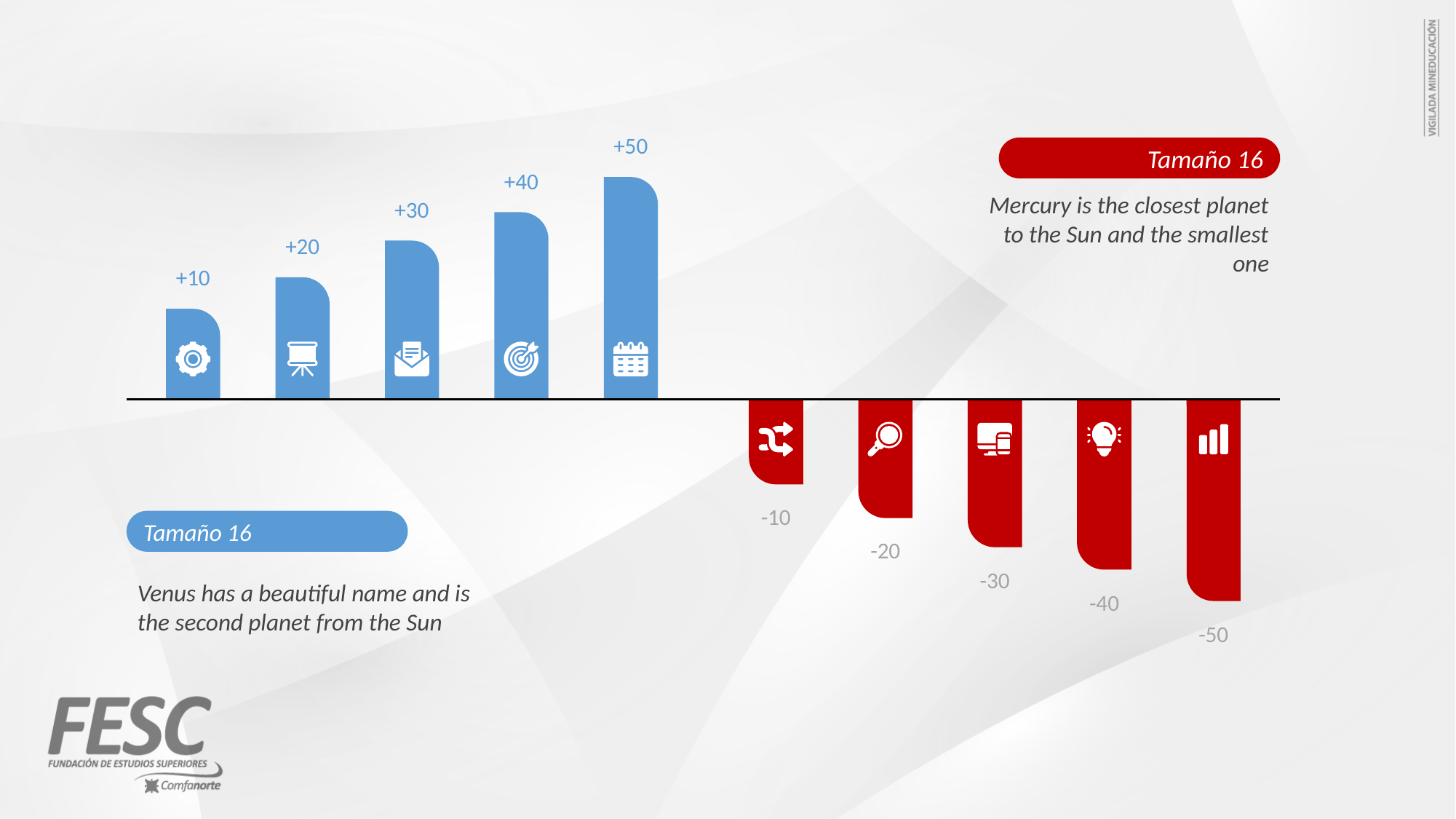

+50

Tamaño 16
+40

Mercury is the closest planet to the Sun and the smallest one
+30

+20

+10

-30

-10

-40

-20

-50

Tamaño 16
Venus has a beautiful name and is the second planet from the Sun